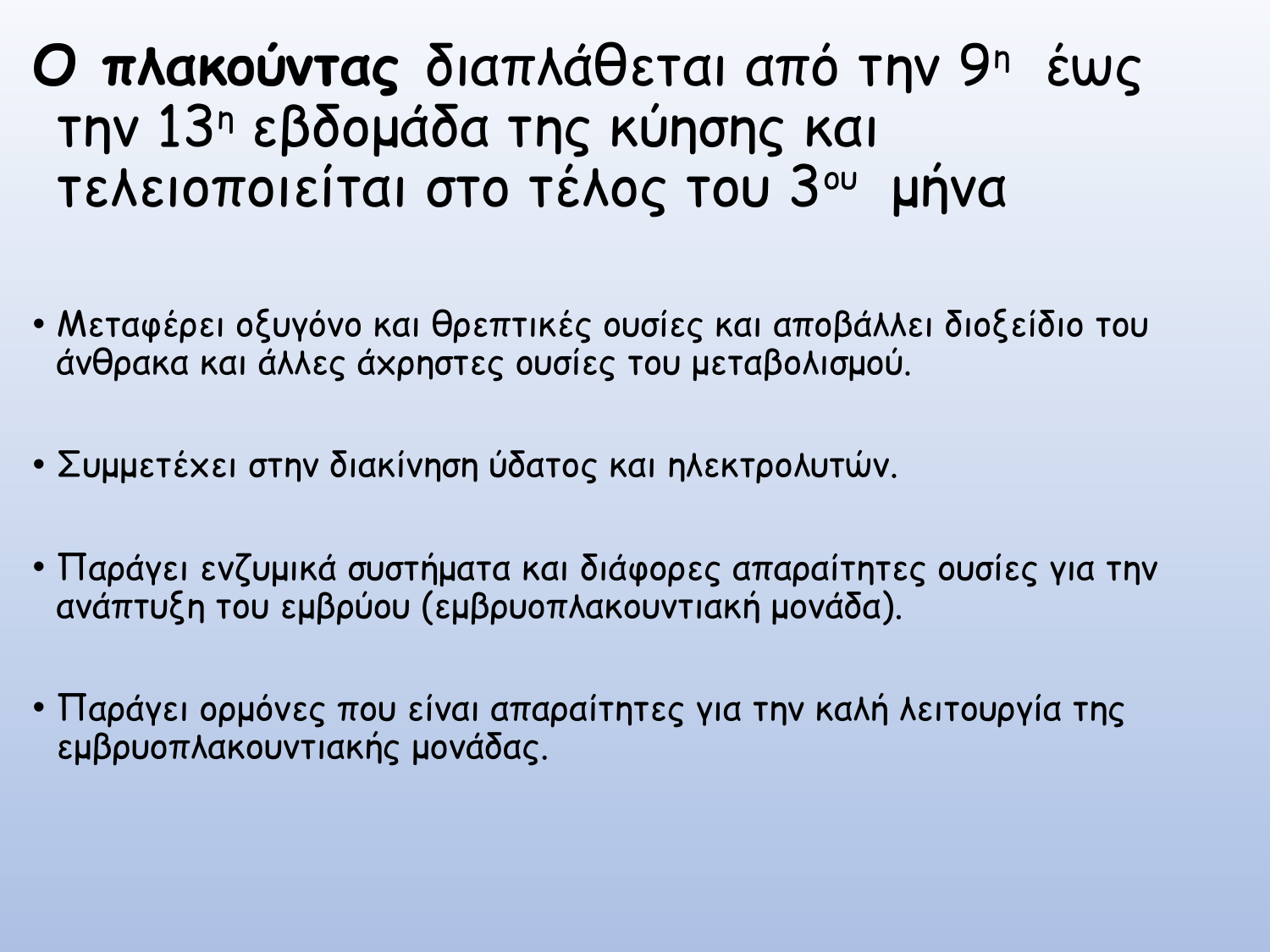

Ο πλακούντας διαπλάθεται από την 9η  έως την 13η εβδομάδα της κύησης και τελειοποιείται στο τέλος του 3ου  μήνα

Μεταφέρει οξυγόνο και θρεπτικές ουσίες και αποβάλλει διοξείδιο του άνθρακα και άλλες άχρηστες ουσίες του μεταβολισμού.

Συμμετέχει στην διακίνηση ύδατος και ηλεκτρολυτών.

Παράγει ενζυμικά συστήματα και διάφορες απαραίτητες ουσίες για την ανάπτυξη του εμβρύου (εμβρυοπλακουντιακή μονάδα).

Παράγει ορμόνες που είναι απαραίτητες για την καλή λειτουργία της εμβρυοπλακουντιακής μονάδας.